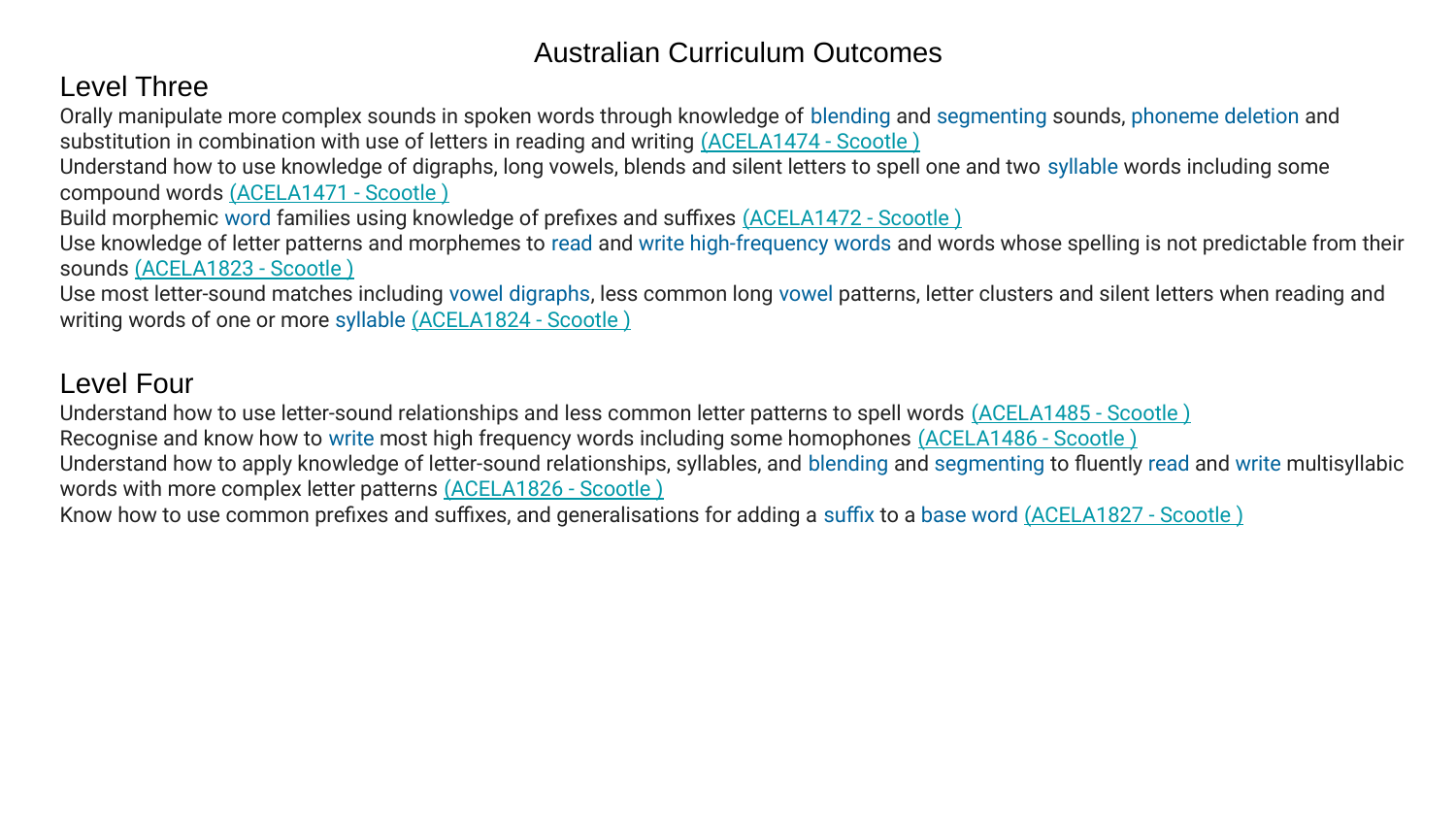

Australian Curriculum Outcomes
Level Three
Orally manipulate more complex sounds in spoken words through knowledge of blending and segmenting sounds, phoneme deletion and substitution in combination with use of letters in reading and writing (ACELA1474 - Scootle )
Understand how to use knowledge of digraphs, long vowels, blends and silent letters to spell one and two syllable words including some compound words (ACELA1471 - Scootle )
Build morphemic word families using knowledge of prefixes and suffixes (ACELA1472 - Scootle )
Use knowledge of letter patterns and morphemes to read and write high-frequency words and words whose spelling is not predictable from their sounds (ACELA1823 - Scootle )
Use most letter-sound matches including vowel digraphs, less common long vowel patterns, letter clusters and silent letters when reading and writing words of one or more syllable (ACELA1824 - Scootle )

Level Four
Understand how to use letter-sound relationships and less common letter patterns to spell words (ACELA1485 - Scootle )
Recognise and know how to write most high frequency words including some homophones (ACELA1486 - Scootle )
Understand how to apply knowledge of letter-sound relationships, syllables, and blending and segmenting to fluently read and write multisyllabic words with more complex letter patterns (ACELA1826 - Scootle )
Know how to use common prefixes and suffixes, and generalisations for adding a suffix to a base word (ACELA1827 - Scootle )